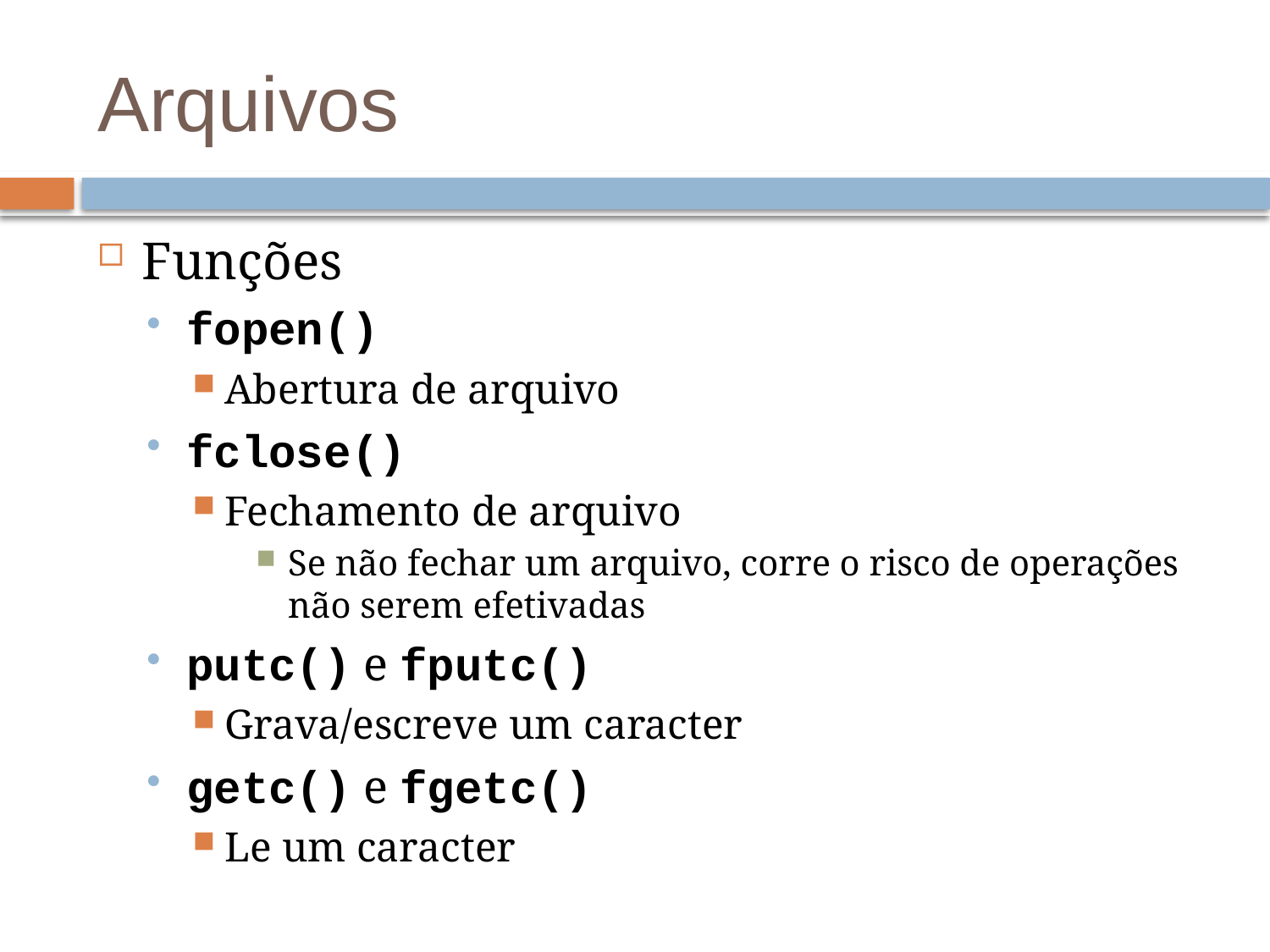

# Arquivos
Funções
fopen()
Abertura de arquivo
fclose()
Fechamento de arquivo
Se não fechar um arquivo, corre o risco de operações
não serem efetivadas
putc() e fputc()
Grava/escreve um caracter
getc() e fgetc()
Le um caracter